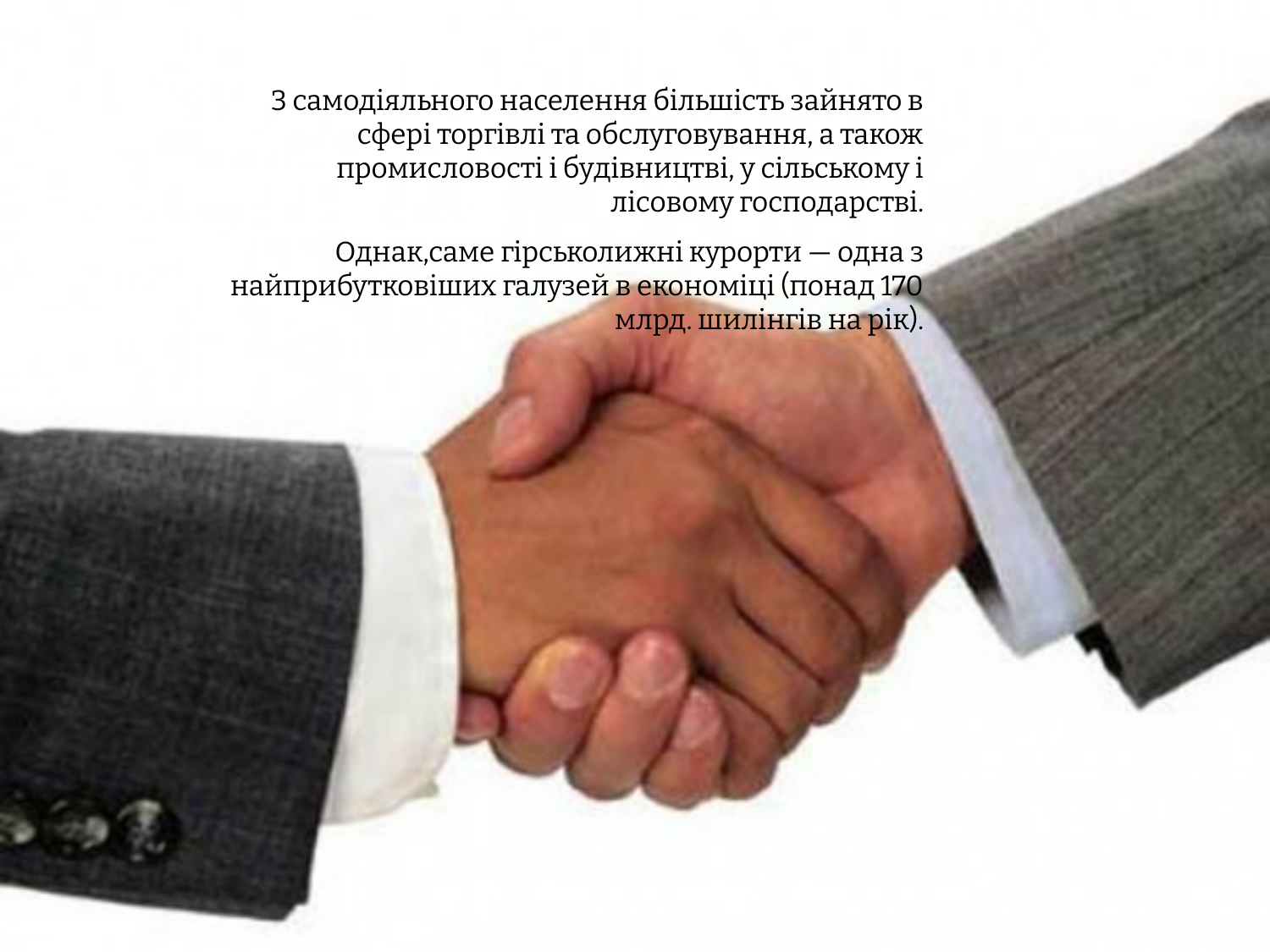

З самодіяльного населення більшість зайнято в сфері торгівлі та обслуговування, а також промисловості і будівництві, у сільському і лісовому господарстві.
Однак,саме гірськолижні курорти — одна з найприбутковіших галузей в економіці (понад 170 млрд. шилінгів на рік).